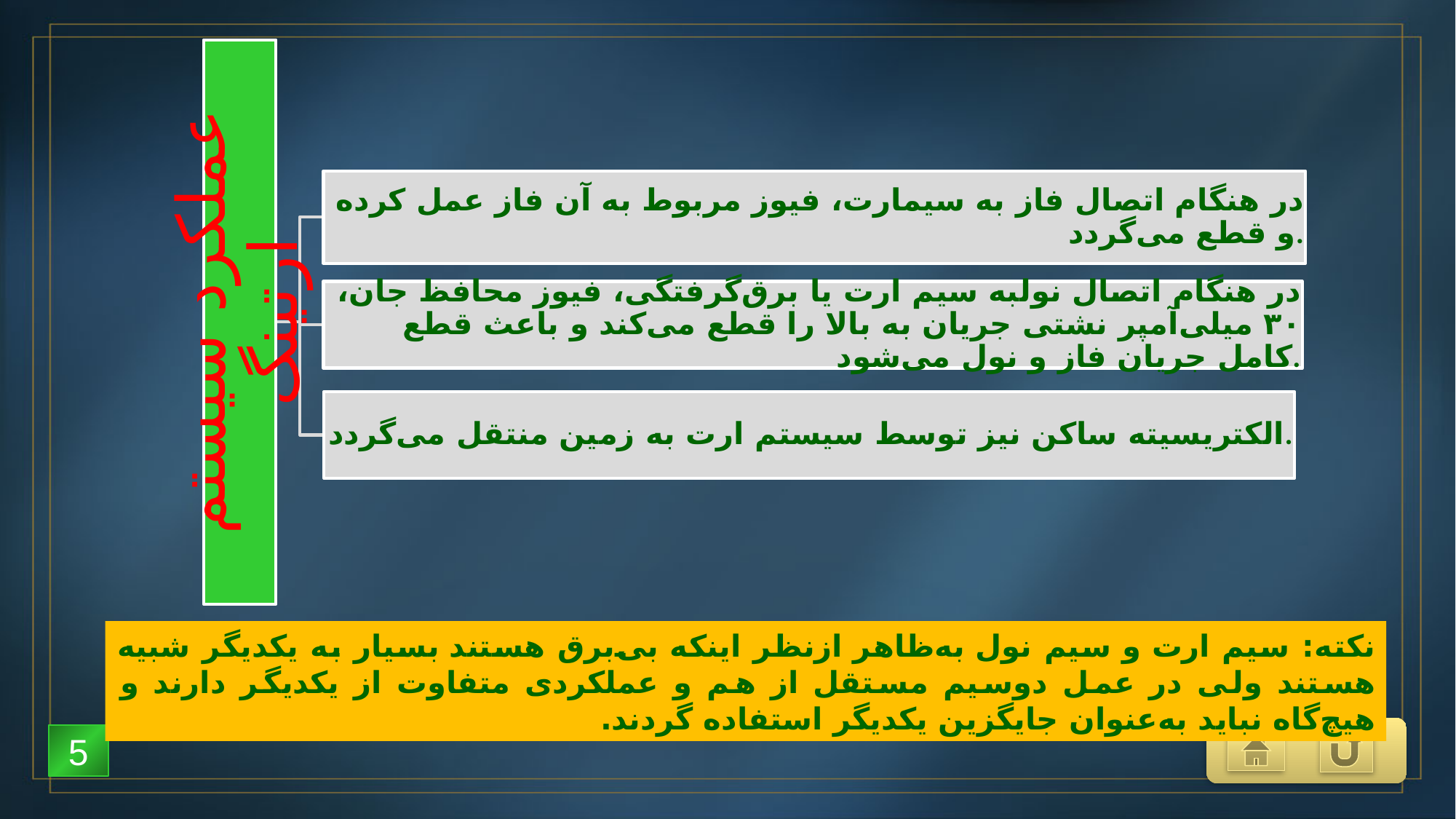

عملکرد سیستم ارتینگ
در هنگام اتصال فاز به سیمارت، فیوز مربوط به آن فاز عمل کرده و قطع می‌گردد.
در هنگام اتصال نولبه سیم ارت یا برق‌گرفتگی، فیوز محافظ جان، ۳۰ میلی‌آمپر نشتی جریان به بالا را قطع می‌کند و باعث قطع کامل جریان فاز و نول می‌شود.
الکتریسیته ساکن نیز توسط سیستم ارت به زمین منتقل می‌گردد.
نکته: سیم ارت و سیم نول به‌ظاهر ازنظر اینکه بی‌برق هستند بسیار به یکدیگر شبیه هستند ولی در عمل دوسیم مستقل از هم و عملکردی متفاوت از یکدیگر دارند و هیچ‌گاه نباید به‌عنوان جایگزین یکدیگر استفاده گردند.

5